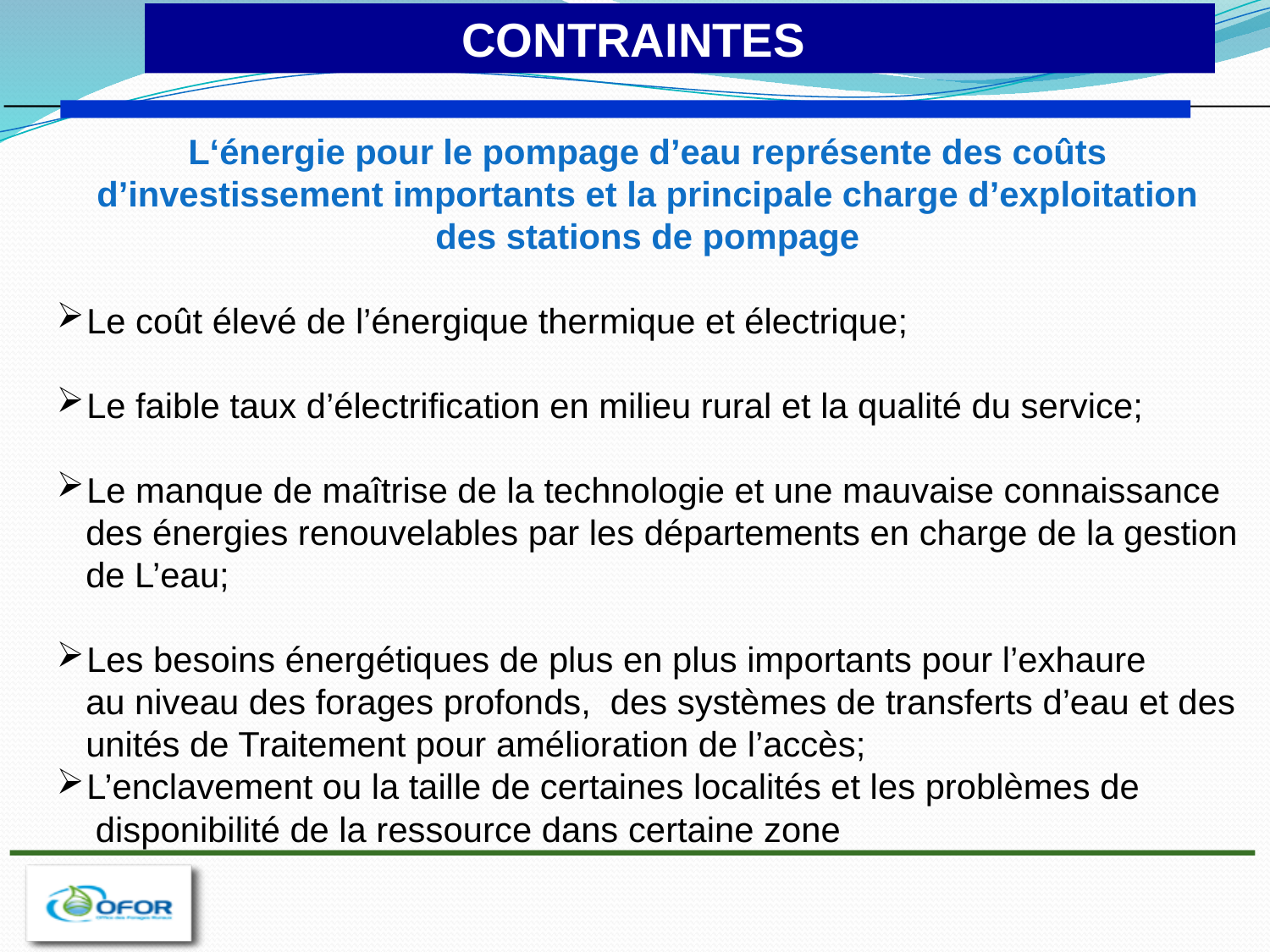

CONTRAINTES
L‘énergie pour le pompage d’eau représente des coûts
d’investissement importants et la principale charge d’exploitation
des stations de pompage

Le coût élevé de l’énergique thermique et électrique;

Le faible taux d’électrification en milieu rural et la qualité du service;

Le manque de maîtrise de la technologie et une mauvaise connaissance
   des énergies renouvelables par les départements en charge de la gestion
   de L’eau;

Les besoins énergétiques de plus en plus importants pour l’exhaure
   au niveau des forages profonds,  des systèmes de transferts d’eau et des
   unités de Traitement pour amélioration de l’accès;
L’enclavement ou la taille de certaines localités et les problèmes de
    disponibilité de la ressource dans certaine zone